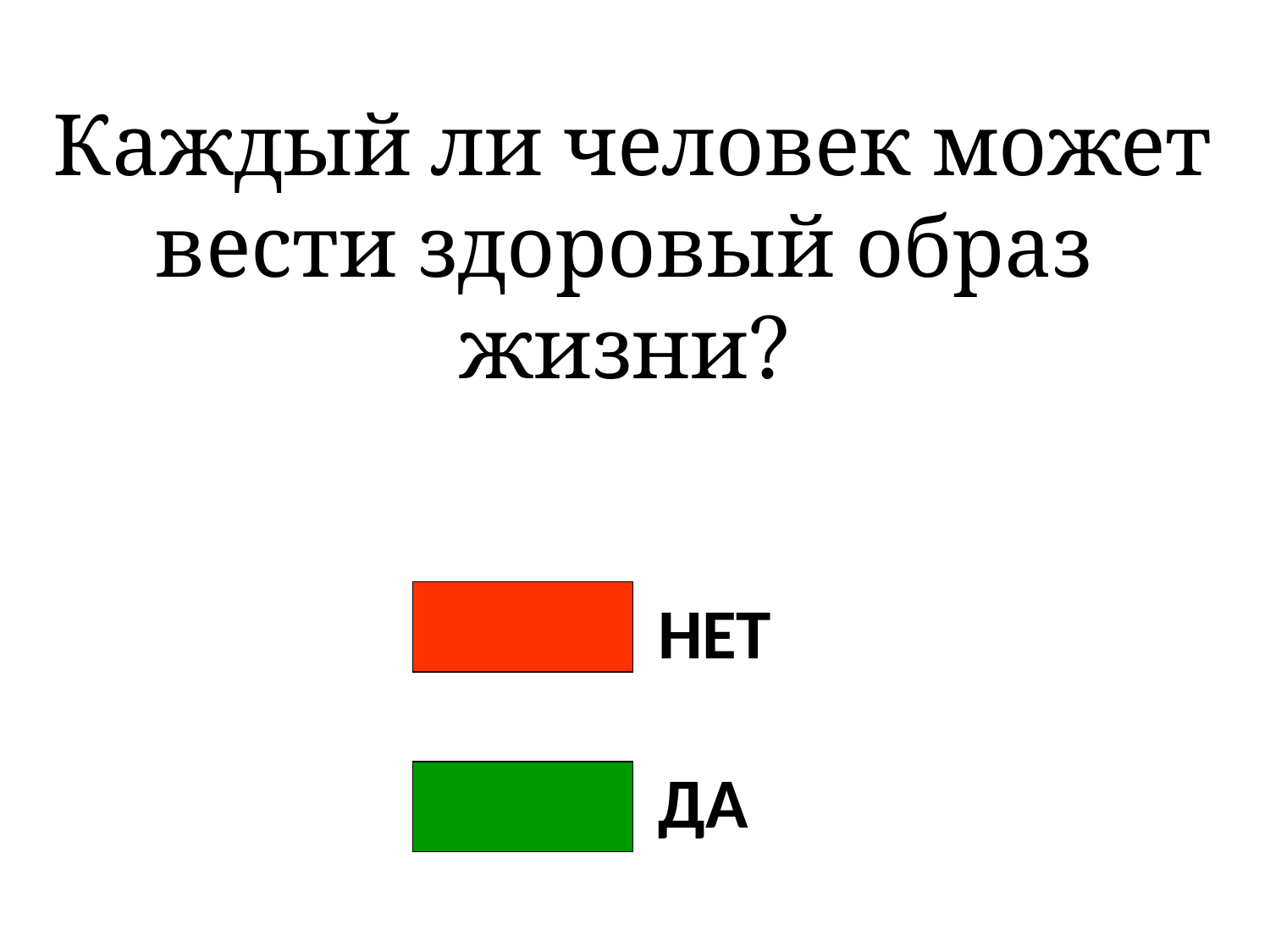

# Каждый ли человек может вести здоровый образ жизни?

НЕТ

ДА